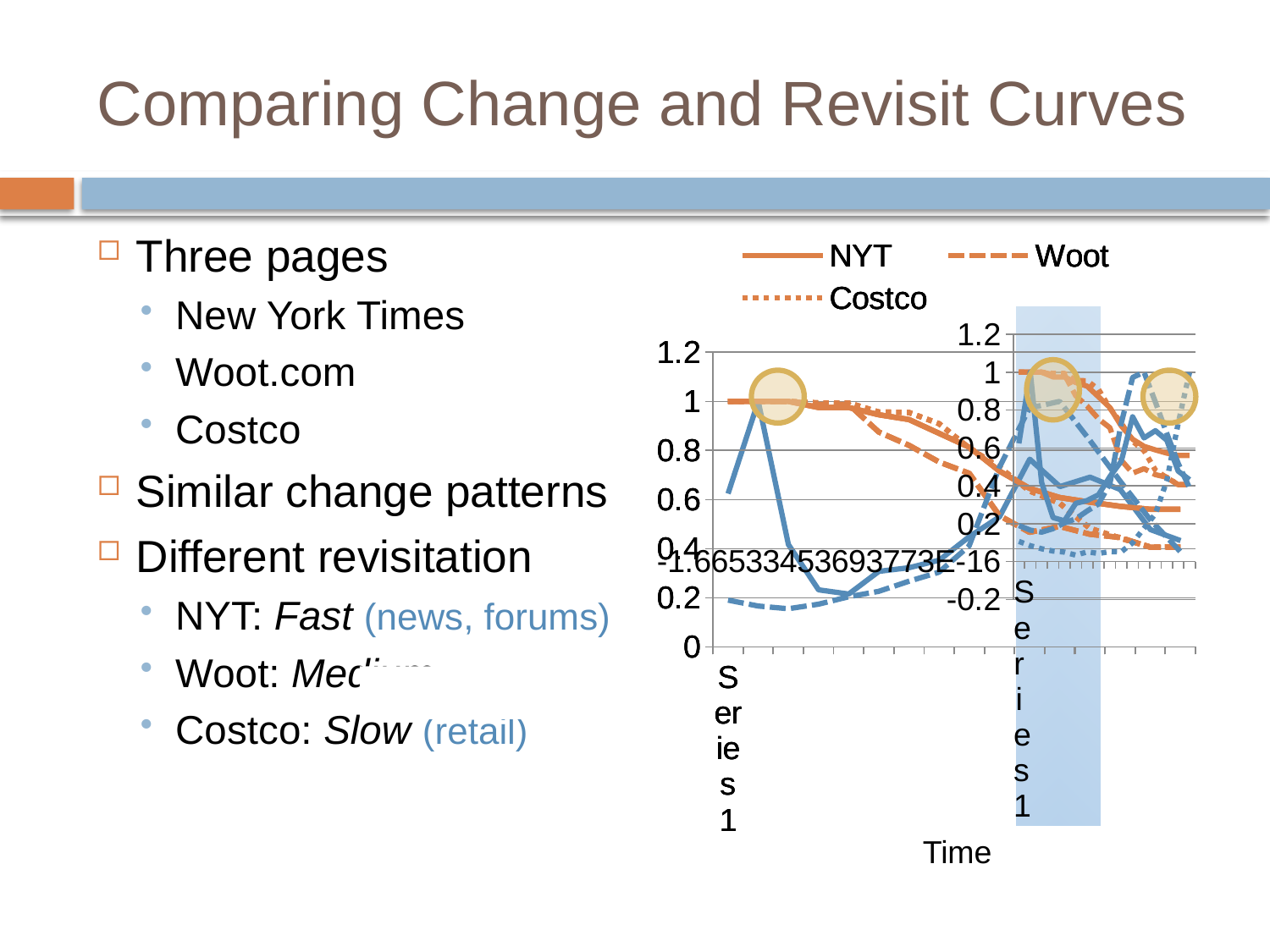

# Comparing Change and Revisit Curves
Three pages
New York Times
Woot.com
Costco
Similar change patterns
Different revisitation
NYT: Fast (news, forums)
Woot: Medium
Costco: Slow (retail)

### Chart

| Category | NYT | Woot | Costco |
|---|---|---|---|
|  | 1.0 | 1.0 | 1.0 |
|  | 1.0 | 1.0 | 1.0 |
|  | 1.0 | 1.0 | 1.0 |
|  | 0.9751871710879896 | 0.988030457176221 | 0.9936608206806776 |
|  | 0.9751871710879896 | 0.988030457176221 | 0.9936608206806776 |
|  | 0.9455792603287962 | 0.875287878269681 | 0.9565824567253376 |
|  | 0.926120457744469 | 0.8210952144693971 | 0.9547985524343785 |
|  | 0.869977784464753 | 0.7532546839184854 | 0.9091605818759959 |
|  | 0.813565583664334 | 0.706933628422323 | 0.809788732077958 |
|  | 0.71649117170098 | 0.535045528515392 | 0.7316909332778092 |
|  | 0.6458844128804577 | 0.466931130611777 | 0.6353942489832046 |
|  | 0.6084013770342956 | 0.490765510197496 | 0.585110455601596 |
|  | 0.5897093758036055 | 0.45897374671403 | 0.4830165049672669 |
|  | 0.5728116042783606 | 0.4455943536008 | 0.4431062607774164 |
|  | 0.56045425037494 | 0.4057700552098744 | 0.407058515978788 |
|  | 0.56045425037494 | 0.4057700552098744 | 0.407058515978788 |

### Chart

| Category | NYT | Woot | Costco | NYT2 |
|---|---|---|---|---|
|  | 1.0 | 1.0 | 1.0 | 0.624405104 |
|  | 1.0 | 1.0 | 1.0 | 1.0 |
|  | 1.0 | 1.0 | 1.0 | 0.4169642860000011 |
|  | 0.975187171 | 0.988030457 | 0.993660821 | 0.23229193200000053 |
|  | 0.975187171 | 0.988030457 | 0.993660821 | 0.21519715000000048 |
|  | 0.94557926 | 0.8752878780000006 | 0.956582457 | 0.307543545 |
|  | 0.9261204580000006 | 0.8210952140000027 | 0.9547985520000029 | 0.322500255000001 |
|  | 0.869977784 | 0.753254684 | 0.9091605819999974 | 0.353113926 |
|  | 0.8135655839999996 | 0.706933628 | 0.809788732000002 | 0.44909214799999997 |
|  | 0.716491172000002 | 0.535045529 | 0.7316909330000032 | 0.530177779 |
|  | 0.6458844130000035 | 0.466931131 | 0.6353942490000006 | 0.7646143030000018 |
|  | 0.6084013770000006 | 0.49076551 | 0.585110456 | 0.652968404000002 |
|  | 0.5897093759999995 | 0.4589737470000003 | 0.48301650500000154 | 0.691388895 |
|  | 0.5728116040000006 | 0.445594354 | 0.4431062610000009 | 0.6409122360000022 |
|  | 0.56045425 | 0.405770055 | 0.4070585160000003 | 0.47789657700000154 |
|  | 0.56045425 | 0.405770055 | 0.4070585160000003 | 0.4328330880000003 |

### Chart

| Category | NYT | Woot | Costco | Woot3 |
|---|---|---|---|---|
|  | 1.0 | 1.0 | 1.0 | 0.190257223 |
|  | 1.0 | 1.0 | 1.0 | 0.166117596 |
|  | 1.0 | 1.0 | 1.0 | 0.15529739800000103 |
|  | 0.975187171 | 0.988030457 | 0.993660821 | 0.17373459 |
|  | 0.975187171 | 0.988030457 | 0.993660821 | 0.20386652499999997 |
|  | 0.94557926 | 0.8752878780000006 | 0.956582457 | 0.226124382 |
|  | 0.9261204580000006 | 0.821095214000003 | 0.9547985520000032 | 0.267244635 |
|  | 0.869977784 | 0.753254684 | 0.9091605819999972 | 0.3040994110000003 |
|  | 0.8135655839999996 | 0.706933628 | 0.8097887320000022 | 0.4113531780000003 |
|  | 0.7164911720000022 | 0.535045529 | 0.7316909330000037 | 0.7309193110000006 |
|  | 0.645884413000004 | 0.466931131 | 0.6353942490000006 | 0.972529766 |
|  | 0.6084013770000006 | 0.49076551 | 0.585110456 | 1.0 |
|  | 0.5897093759999995 | 0.4589737470000003 | 0.48301650500000176 | 0.842231382 |
|  | 0.5728116040000006 | 0.445594354 | 0.443106261000001 | 0.6767811940000026 |
|  | 0.56045425 | 0.405770055 | 0.4070585160000003 | 0.5190864709999995 |
|  | 0.56045425 | 0.405770055 | 0.4070585160000003 | 0.3887406780000011 |

### Chart

| Category | NYT | Woot | Costco | NYT2 | Woot3 | Costco4 |
|---|---|---|---|---|---|---|
|  | 1.0 | 1.0 | 1.0 | 0.624405104 | 0.190257223 | 0.106167395 |
|  | 1.0 | 1.0 | 1.0 | 1.0 | 0.166117596 | 0.08350926900000007 |
|  | 1.0 | 1.0 | 1.0 | 0.4169642860000011 | 0.15529739800000092 | 0.067558323 |
|  | 0.975187171 | 0.988030457 | 0.993660821 | 0.23229193200000053 | 0.17373459 | 0.05544266500000002 |
|  | 0.975187171 | 0.988030457 | 0.993660821 | 0.21519715000000048 | 0.20386652499999997 | 0.04975566600000015 |
|  | 0.94557926 | 0.8752878780000006 | 0.956582457 | 0.307543545 | 0.226124382 | 0.033782067 |
|  | 0.9261204580000006 | 0.8210952140000027 | 0.9547985520000029 | 0.322500255000001 | 0.267244635 | 0.05100328700000013 |
|  | 0.869977784 | 0.753254684 | 0.9091605819999974 | 0.353113926 | 0.3040994110000003 | 0.042691343999999985 |
|  | 0.8135655839999996 | 0.706933628 | 0.809788732000002 | 0.44909214799999997 | 0.4113531780000003 | 0.0525316870000002 |
|  | 0.716491172000002 | 0.535045529 | 0.7316909330000032 | 0.530177779 | 0.7309193110000006 | 0.051233848999999804 |
|  | 0.6458844130000035 | 0.466931131 | 0.6353942490000006 | 0.7646143030000018 | 0.972529766 | 0.099240243 |
|  | 0.6084013770000006 | 0.49076551 | 0.585110456 | 0.652968404000002 | 1.0 | 0.176402522 |
|  | 0.5897093759999995 | 0.4589737470000003 | 0.48301650500000154 | 0.691388895 | 0.842231382 | 0.2519259940000003 |
|  | 0.5728116040000006 | 0.445594354 | 0.4431062610000009 | 0.6409122360000022 | 0.6767811940000023 | 0.4269908140000004 |
|  | 0.56045425 | 0.405770055 | 0.4070585160000003 | 0.47789657700000154 | 0.5190864709999995 | 0.7290972760000027 |
|  | 0.56045425 | 0.405770055 | 0.4070585160000003 | 0.4328330880000003 | 0.388740678000001 | 1.0 |

Time